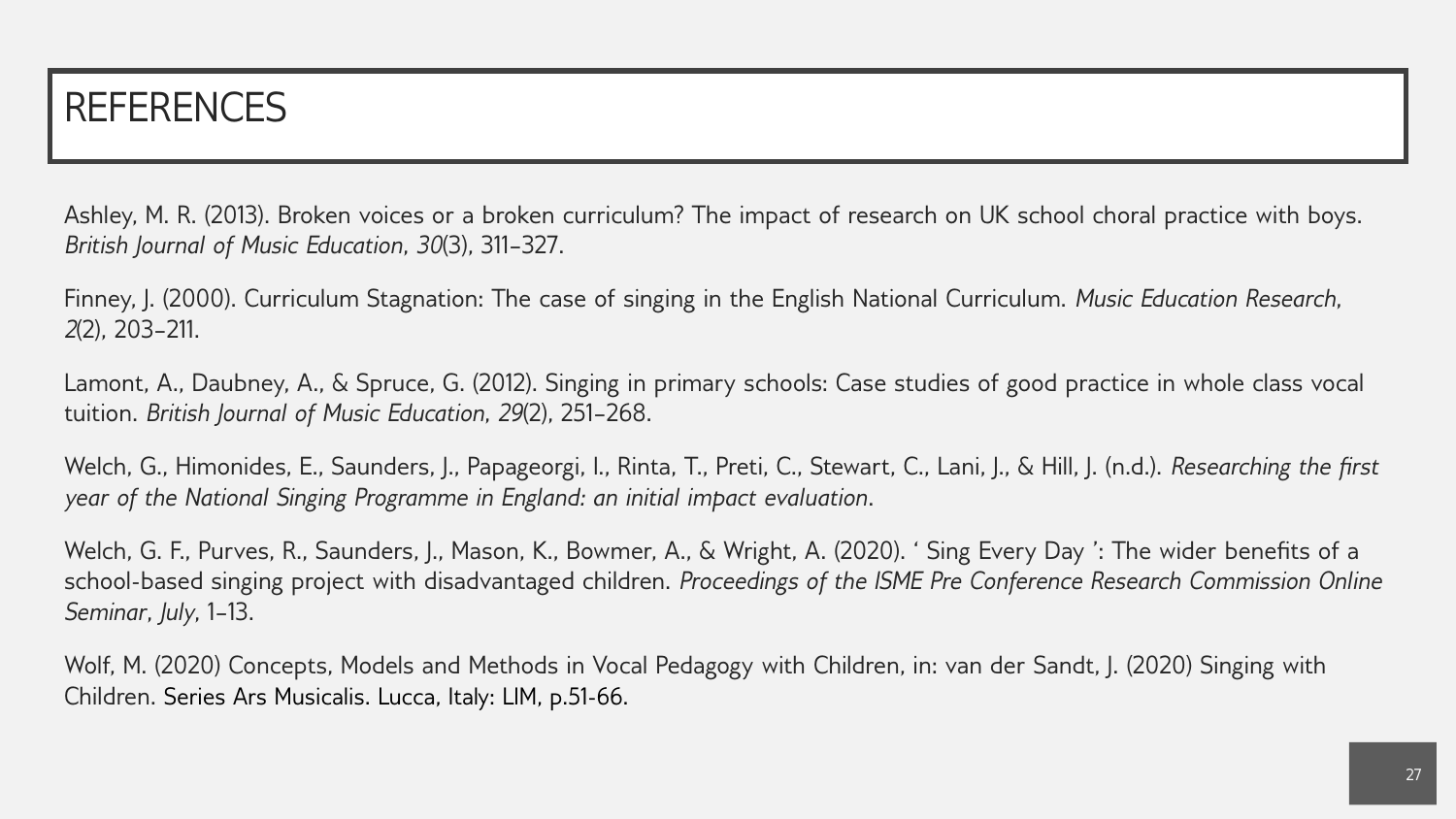

# REFERENCES
Ashley, M. R. (2013). Broken voices or a broken curriculum? The impact of research on UK school choral practice with boys. British Journal of Music Education, 30(3), 311–327.
Finney, J. (2000). Curriculum Stagnation: The case of singing in the English National Curriculum. Music Education Research, 2(2), 203–211.
Lamont, A., Daubney, A., & Spruce, G. (2012). Singing in primary schools: Case studies of good practice in whole class vocal tuition. British Journal of Music Education, 29(2), 251–268.
Welch, G., Himonides, E., Saunders, J., Papageorgi, I., Rinta, T., Preti, C., Stewart, C., Lani, J., & Hill, J. (n.d.). Researching the first year of the National Singing Programme in England: an initial impact evaluation.
Welch, G. F., Purves, R., Saunders, J., Mason, K., Bowmer, A., & Wright, A. (2020). ‘ Sing Every Day ’: The wider benefits of a school-based singing project with disadvantaged children. Proceedings of the ISME Pre Conference Research Commission Online Seminar, July, 1–13.
Wolf, M. (2020) Concepts, Models and Methods in Vocal Pedagogy with Children, in: van der Sandt, J. (2020) Singing with Children. Series Ars Musicalis. Lucca, Italy: LIM, p.51-66.

27